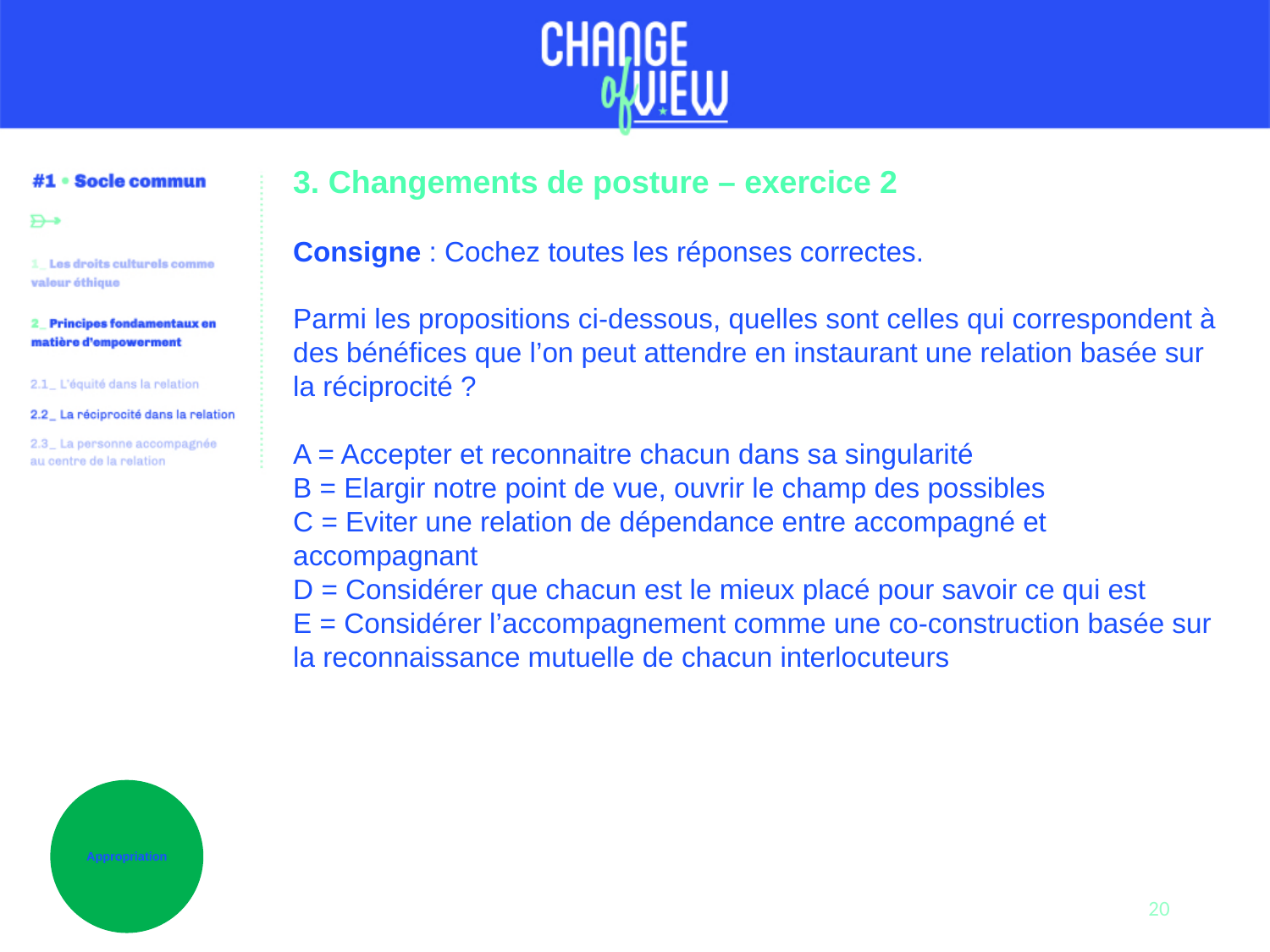

3. Changements de posture – exercice 2

Consigne : Cochez toutes les réponses correctes.

Parmi les propositions ci-dessous, quelles sont celles qui correspondent à des bénéfices que l’on peut attendre en instaurant une relation basée sur la réciprocité ?

A = Accepter et reconnaitre chacun dans sa singularité
B = Elargir notre point de vue, ouvrir le champ des possibles
C = Eviter une relation de dépendance entre accompagné et accompagnant
D = Considérer que chacun est le mieux placé pour savoir ce qui est
E = Considérer l’accompagnement comme une co-construction basée sur la reconnaissance mutuelle de chacun interlocuteurs

Appropriation
20